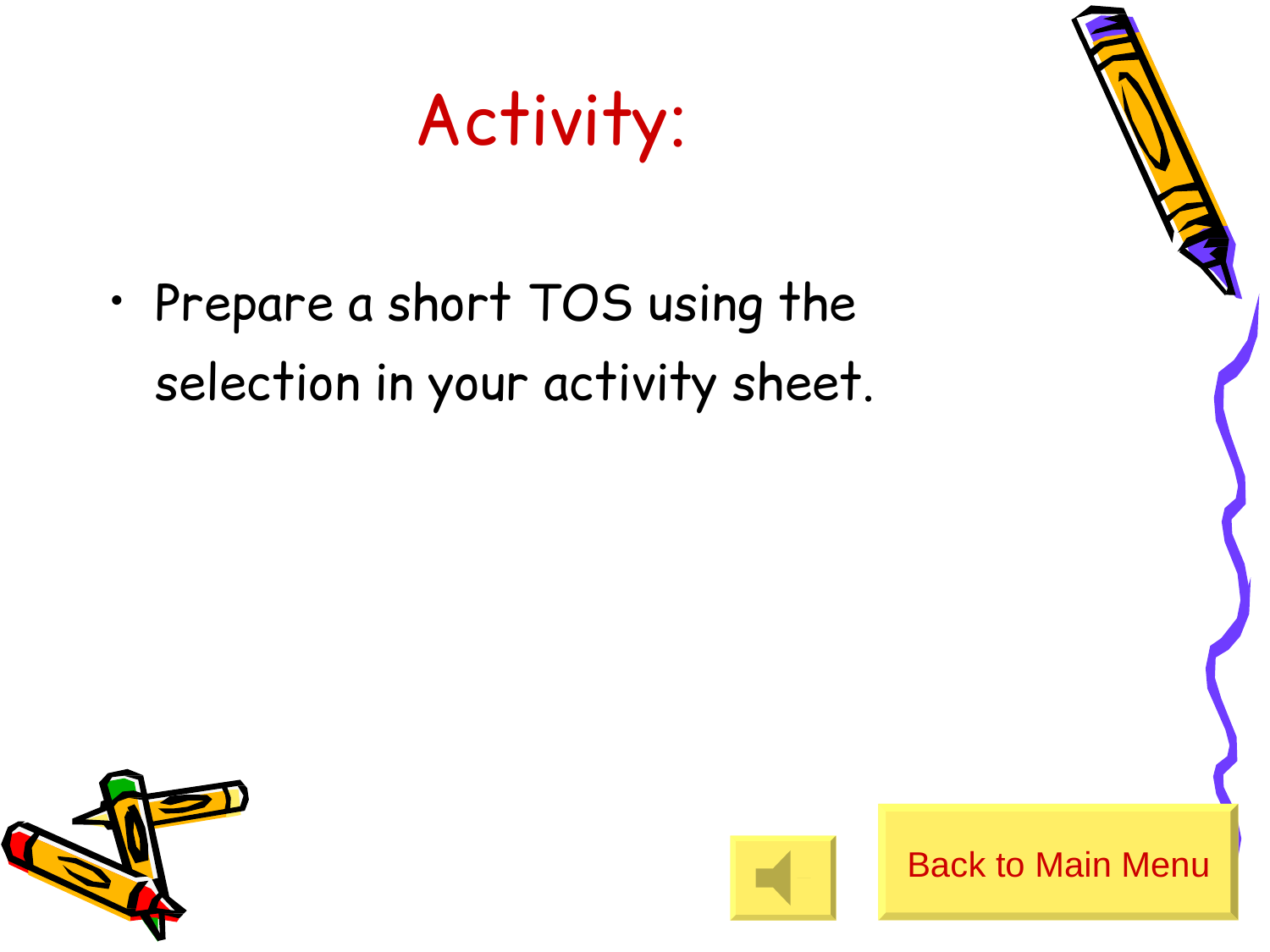

Activity:

•
Prepare a short TOS using the
selection in your activity sheet.

Back to Main Menu